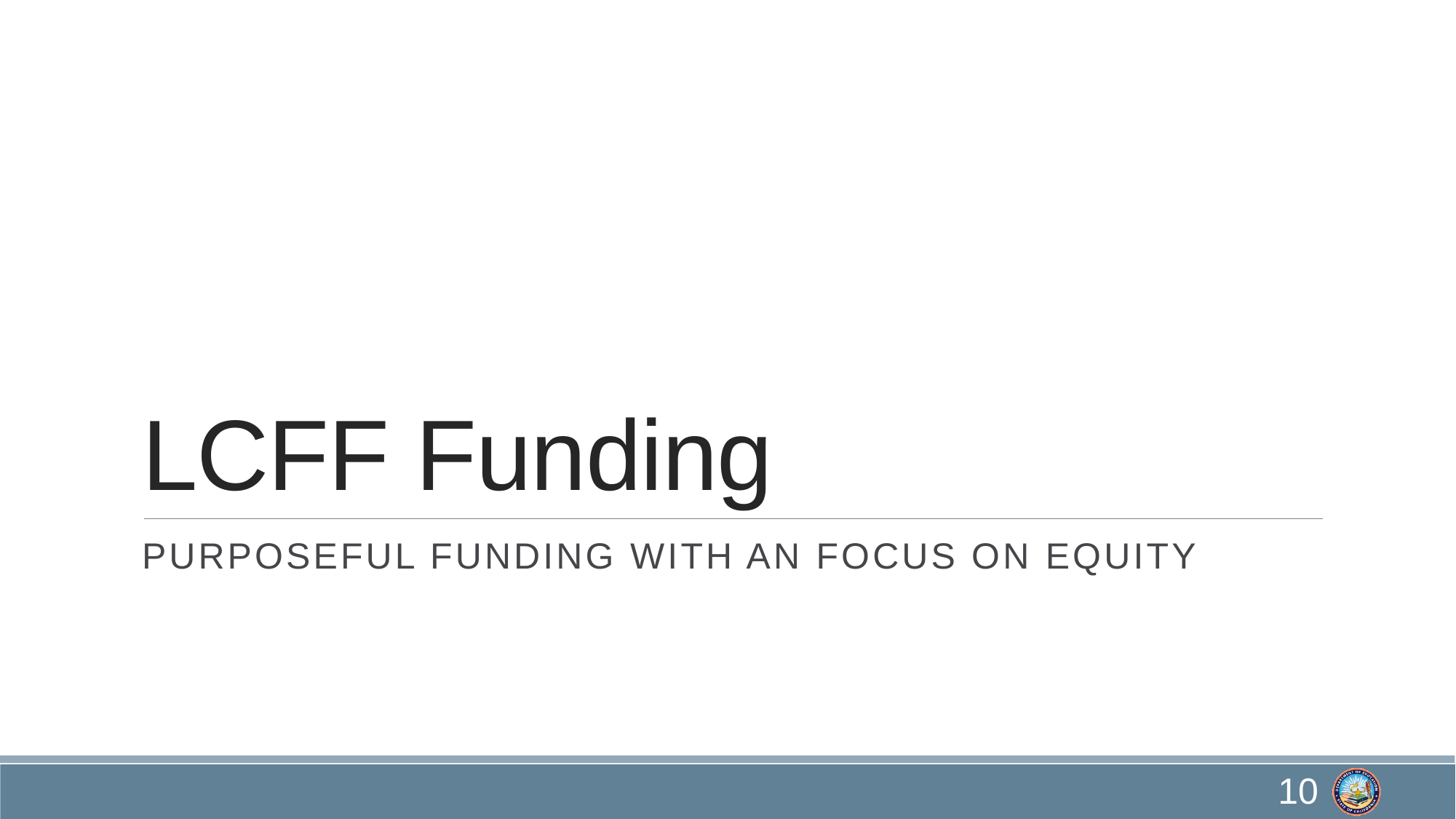

# LCFF Funding
Purposeful Funding with an Focus on Equity
10